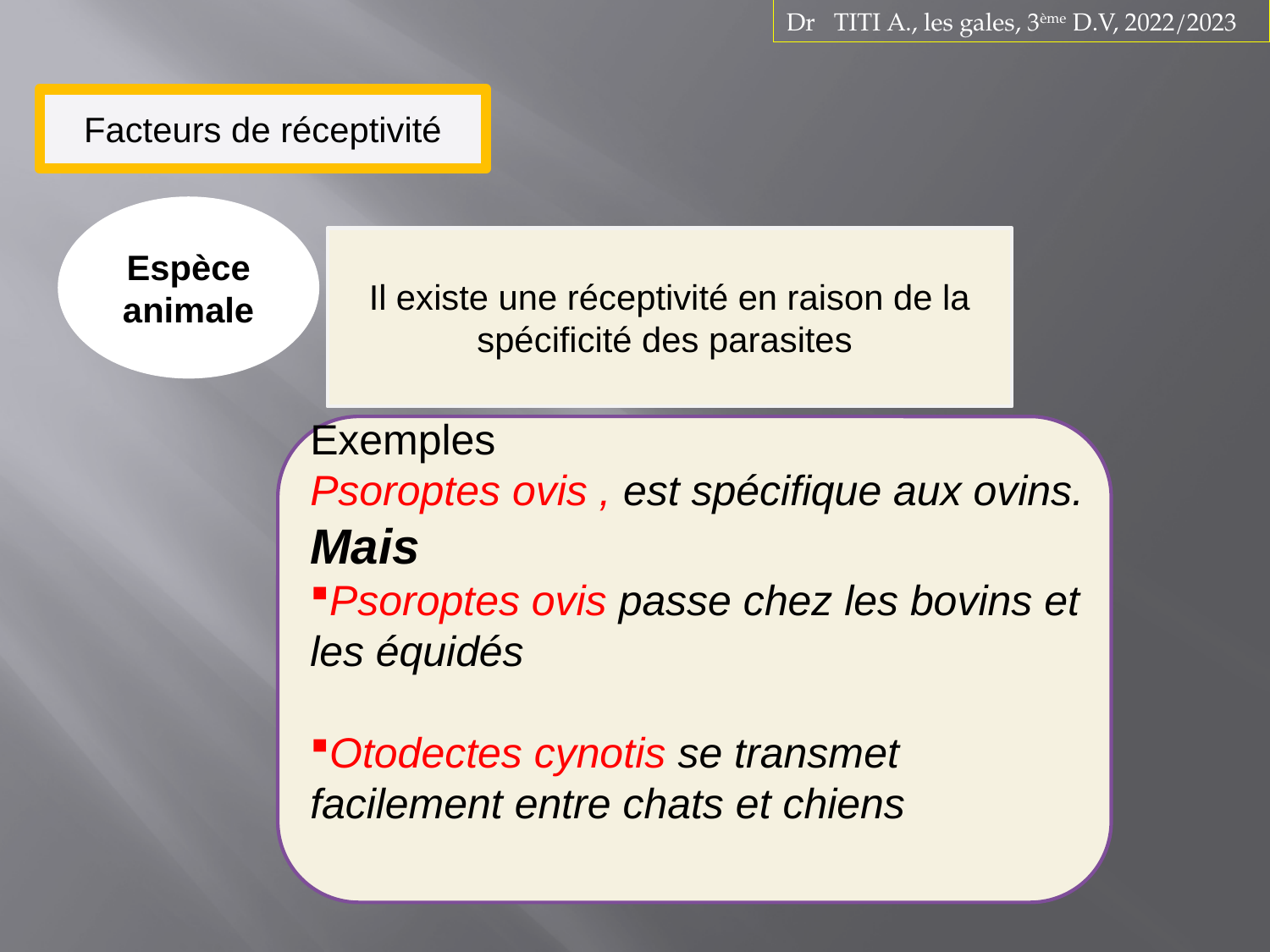

Dr   TITI A., les gales, 3ème D.V, 2022/2023
Facteurs de réceptivité
Espèce animale
Il existe une réceptivité en raison de la spécificité des parasites
Exemples
Psoroptes ovis , est spécifique aux ovins.
Mais
Psoroptes ovis passe chez les bovins et les équidés

Otodectes cynotis se transmet
facilement entre chats et chiens